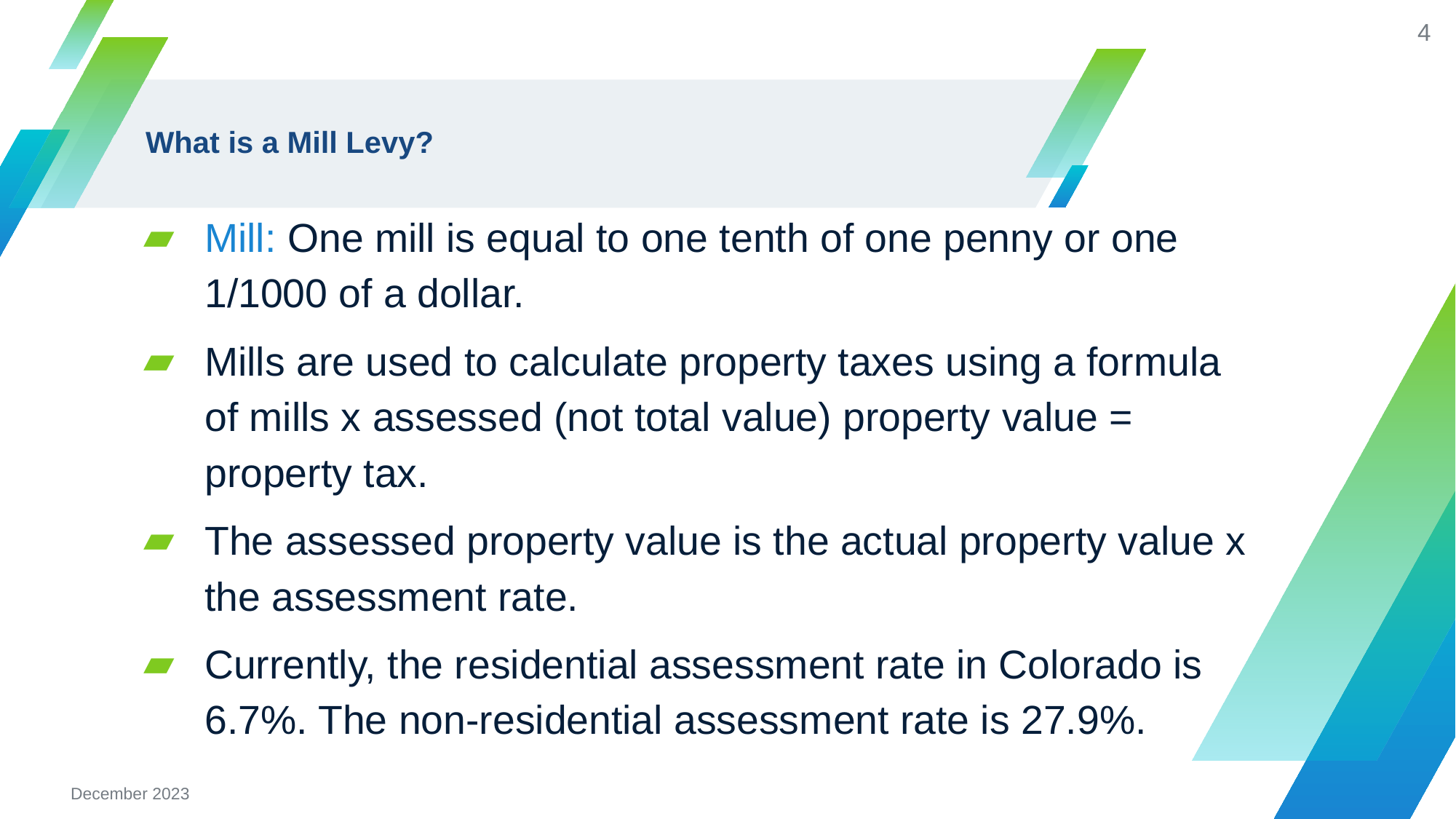

4
# What is a Mill Levy?
Mill: One mill is equal to one tenth of one penny or one 1/1000 of a dollar.
Mills are used to calculate property taxes using a formula of mills x assessed (not total value) property value = property tax.
The assessed property value is the actual property value x the assessment rate.
Currently, the residential assessment rate in Colorado is 6.7%. The non-residential assessment rate is 27.9%.

December 2023